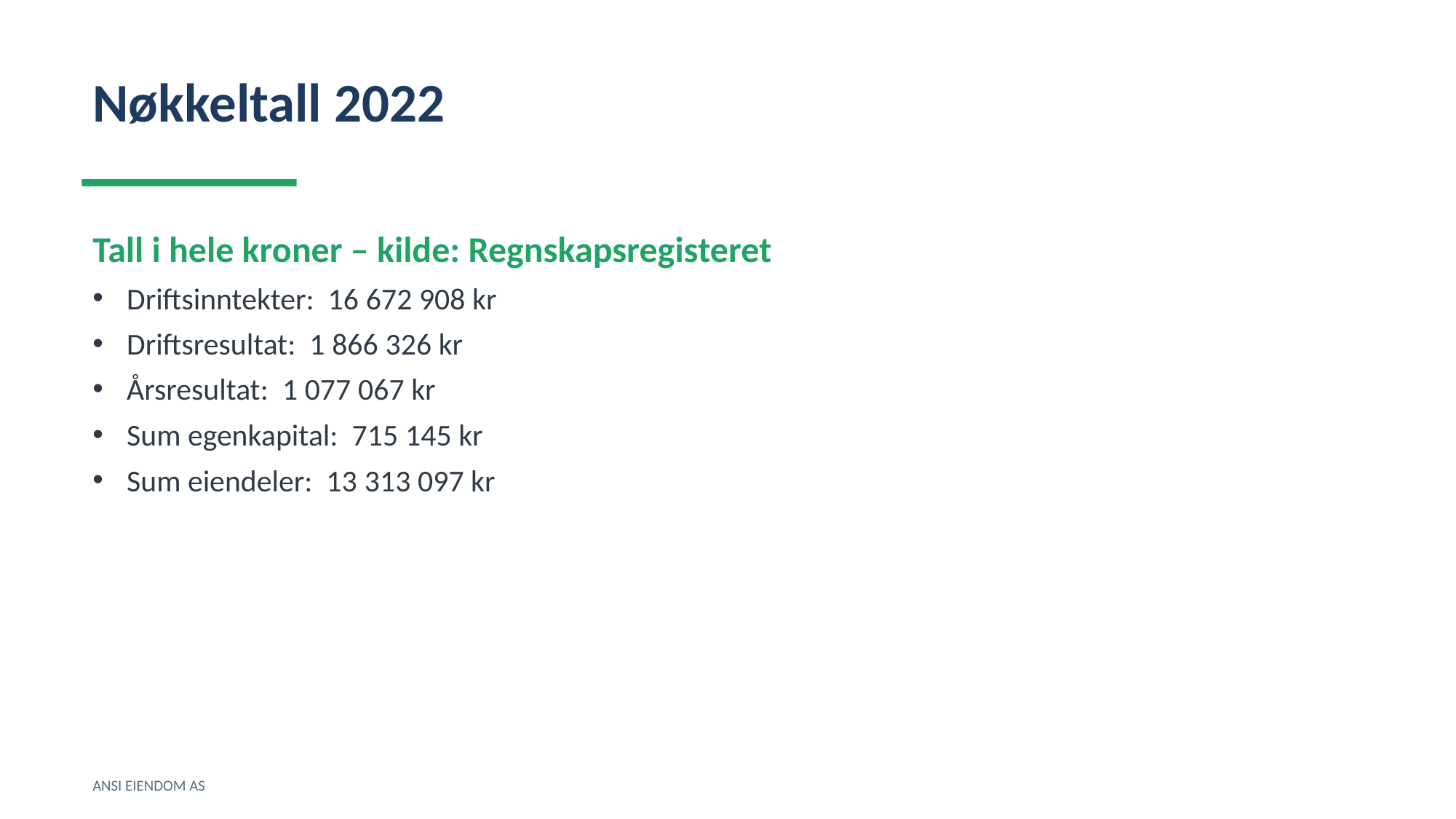

Nøkkeltall 2022

Tall i hele kroner – kilde: Regnskapsregisteret
Driftsinntekter:  16 672 908 kr
Driftsresultat:  1 866 326 kr
Årsresultat:  1 077 067 kr
Sum egenkapital:  715 145 kr
Sum eiendeler:  13 313 097 kr
ANSI EIENDOM AS